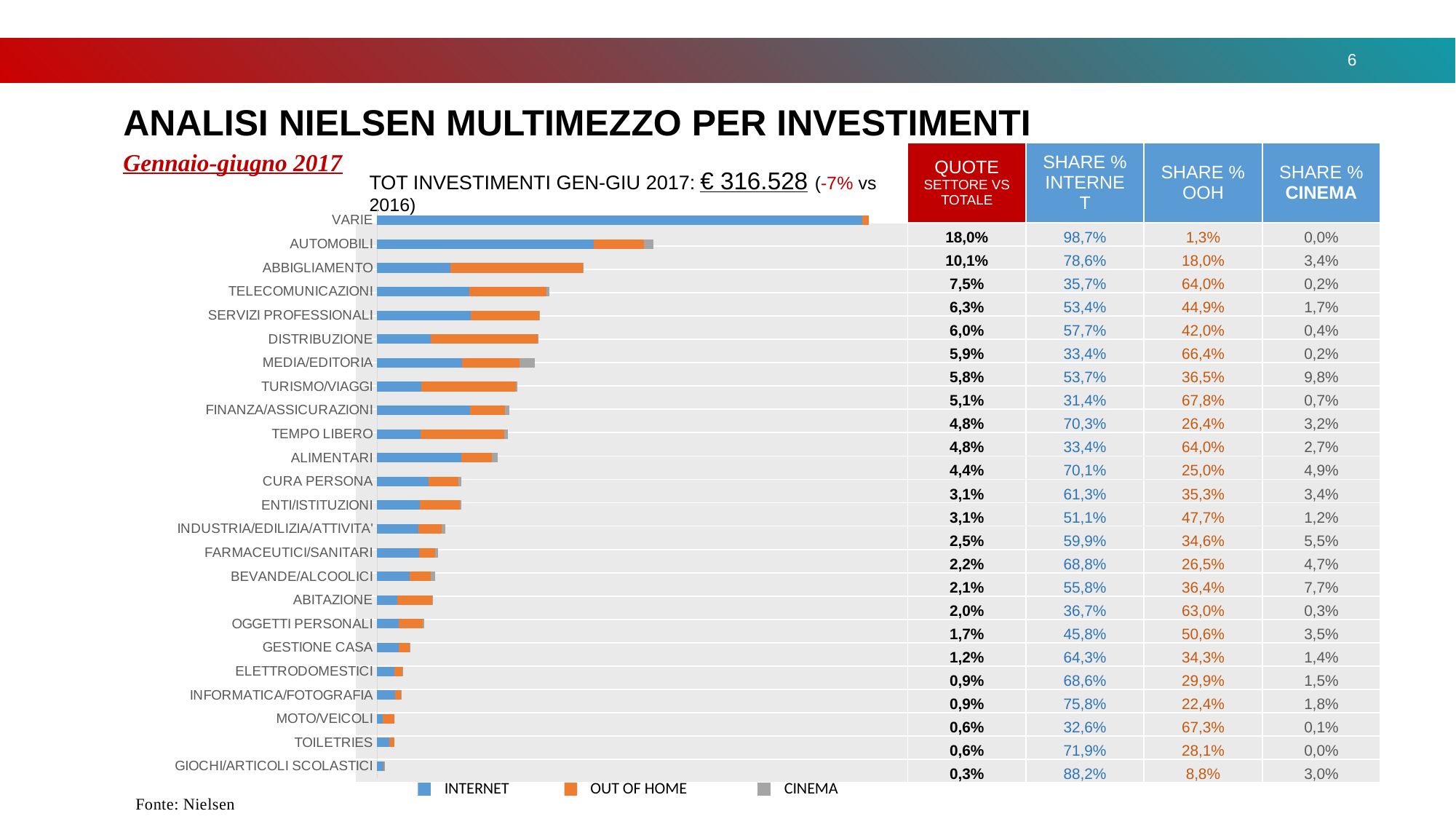

6
ANALISI NIELSEN MULTIMEZZO PER INVESTIMENTI

Gennaio-giugno 2017
| TOT INVESTIMENTI GEN-GIU 2017: € 316.528 (-7% vs 2016) | QUOTE SETTORE VS TOTALE | SHARE % INTERNET | SHARE % OOH | SHARE % CINEMA |
| --- | --- | --- | --- | --- |
|  | 18,0% | 98,7% | 1,3% | 0,0% |
|  | 10,1% | 78,6% | 18,0% | 3,4% |
|  | 7,5% | 35,7% | 64,0% | 0,2% |
|  | 6,3% | 53,4% | 44,9% | 1,7% |
|  | 6,0% | 57,7% | 42,0% | 0,4% |
|  | 5,9% | 33,4% | 66,4% | 0,2% |
|  | 5,8% | 53,7% | 36,5% | 9,8% |
|  | 5,1% | 31,4% | 67,8% | 0,7% |
|  | 4,8% | 70,3% | 26,4% | 3,2% |
|  | 4,8% | 33,4% | 64,0% | 2,7% |
|  | 4,4% | 70,1% | 25,0% | 4,9% |
|  | 3,1% | 61,3% | 35,3% | 3,4% |
|  | 3,1% | 51,1% | 47,7% | 1,2% |
|  | 2,5% | 59,9% | 34,6% | 5,5% |
|  | 2,2% | 68,8% | 26,5% | 4,7% |
|  | 2,1% | 55,8% | 36,4% | 7,7% |
|  | 2,0% | 36,7% | 63,0% | 0,3% |
|  | 1,7% | 45,8% | 50,6% | 3,5% |
|  | 1,2% | 64,3% | 34,3% | 1,4% |
|  | 0,9% | 68,6% | 29,9% | 1,5% |
|  | 0,9% | 75,8% | 22,4% | 1,8% |
|  | 0,6% | 32,6% | 67,3% | 0,1% |
|  | 0,6% | 71,9% | 28,1% | 0,0% |
|  | 0,3% | 88,2% | 8,8% | 3,0% |

### Chart

| Category |  |  |  |
|---|---|---|---|
| VARIE | 56137.0 | 755.0 | 0.0 |
| AUTOMOBILI | 25117.0 | 5740.0 | 1096.0 |
| ABBIGLIAMENTO | 8522.0 | 15267.0 | 57.0 |
| TELECOMUNICAZIONI | 10664.0 | 8975.0 | 333.0 |
| SERVIZI PROFESSIONALI | 10875.0 | 7912.0 | 67.0 |
| DISTRIBUZIONE | 6212.0 | 12351.0 | 43.0 |
| MEDIA/EDITORIA | 9798.0 | 6662.0 | 1780.0 |
| TURISMO/VIAGGI | 5094.0 | 10990.0 | 116.0 |
| FINANZA/ASSICURAZIONI | 10774.0 | 4051.0 | 491.0 |
| TEMPO LIBERO | 5051.0 | 9676.0 | 402.0 |
| ALIMENTARI | 9775.0 | 3489.0 | 688.0 |
| CURA PERSONA | 5977.0 | 3446.0 | 327.0 |
| ENTI/ISTITUZIONI | 4972.0 | 4645.0 | 114.0 |
| INDUSTRIA/EDILIZIA/ATTIVITA' | 4743.0 | 2742.0 | 437.0 |
| FARMACEUTICI/SANITARI | 4838.0 | 1861.0 | 331.0 |
| BEVANDE/ALCOOLICI | 3754.0 | 2449.0 | 521.0 |
| ABITAZIONE | 2351.0 | 4030.0 | 18.0 |
| OGGETTI PERSONALI | 2507.0 | 2770.0 | 194.0 |
| GESTIONE CASA | 2472.0 | 1318.0 | 52.0 |
| ELETTRODOMESTICI | 2044.0 | 892.0 | 45.0 |
| INFORMATICA/FOTOGRAFIA | 2128.0 | 630.0 | 50.0 |
| MOTO/VEICOLI | 663.0 | 1367.0 | 2.0 |
| TOILETRIES | 1449.0 | 565.0 | 0.0 |
| GIOCHI/ARTICOLI SCOLASTICI | 762.0 | 76.0 | 26.0 |
INTERNET
OUT OF HOME
CINEMA

Fonte: Nielsen